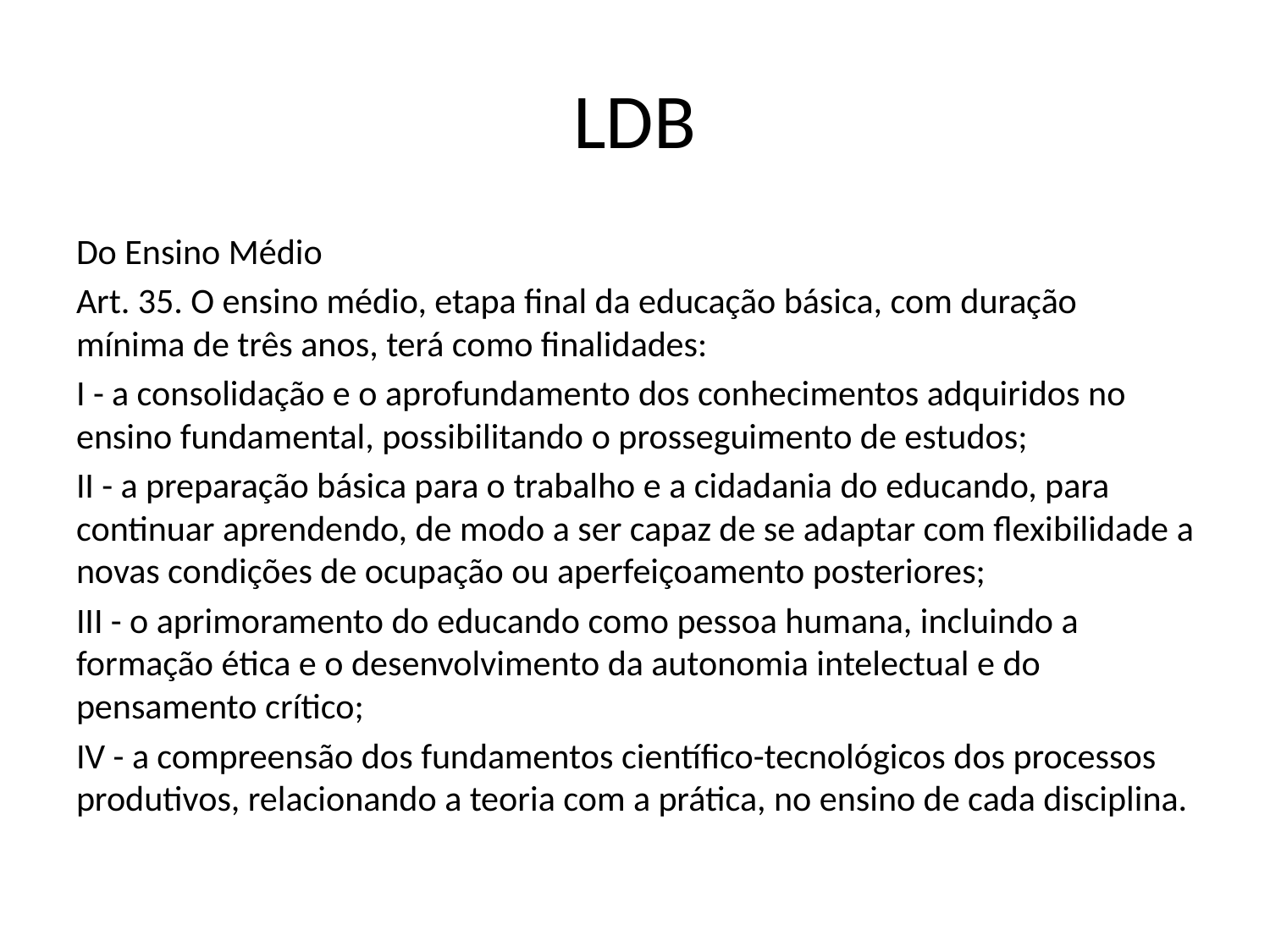

# LDB
Do Ensino Médio
Art. 35. O ensino médio, etapa final da educação básica, com duração mínima de três anos, terá como finalidades:
I - a consolidação e o aprofundamento dos conhecimentos adquiridos no ensino fundamental, possibilitando o prosseguimento de estudos;
II - a preparação básica para o trabalho e a cidadania do educando, para continuar aprendendo, de modo a ser capaz de se adaptar com flexibilidade a novas condições de ocupação ou aperfeiçoamento posteriores;
III - o aprimoramento do educando como pessoa humana, incluindo a formação ética e o desenvolvimento da autonomia intelectual e do pensamento crítico;
IV - a compreensão dos fundamentos científico-tecnológicos dos processos produtivos, relacionando a teoria com a prática, no ensino de cada disciplina.